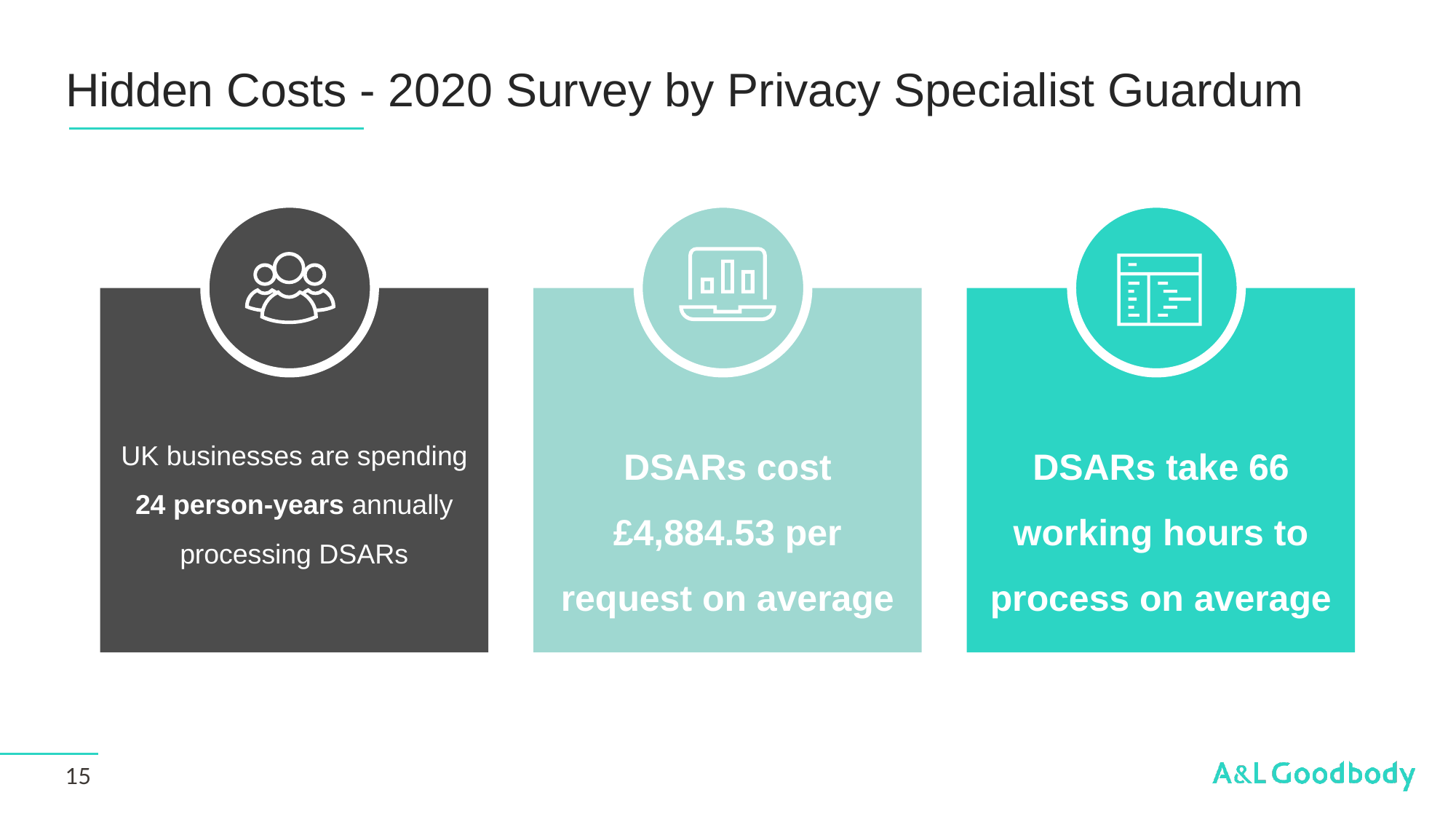

# Hidden Costs - 2020 Survey by Privacy Specialist Guardum

UK businesses are spending 24 person-years annually processing DSARs
DSARs cost £4,884.53 per request on average
DSARs take 66 working hours to process on average
15